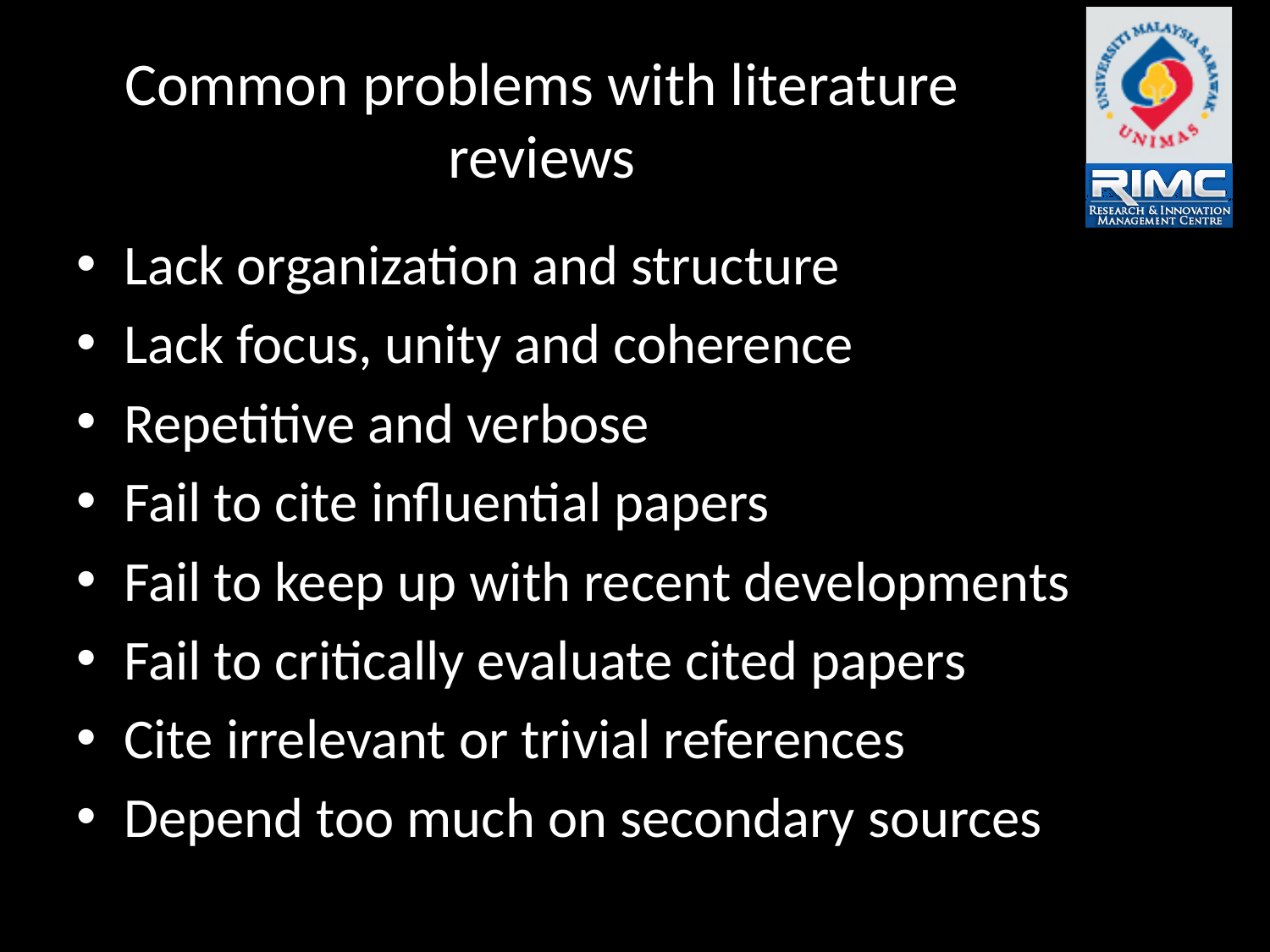

# Common problems with literature reviews
Lack organization and structure
Lack focus, unity and coherence
Repetitive and verbose
Fail to cite influential papers
Fail to keep up with recent developments
Fail to critically evaluate cited papers
Cite irrelevant or trivial references
Depend too much on secondary sources